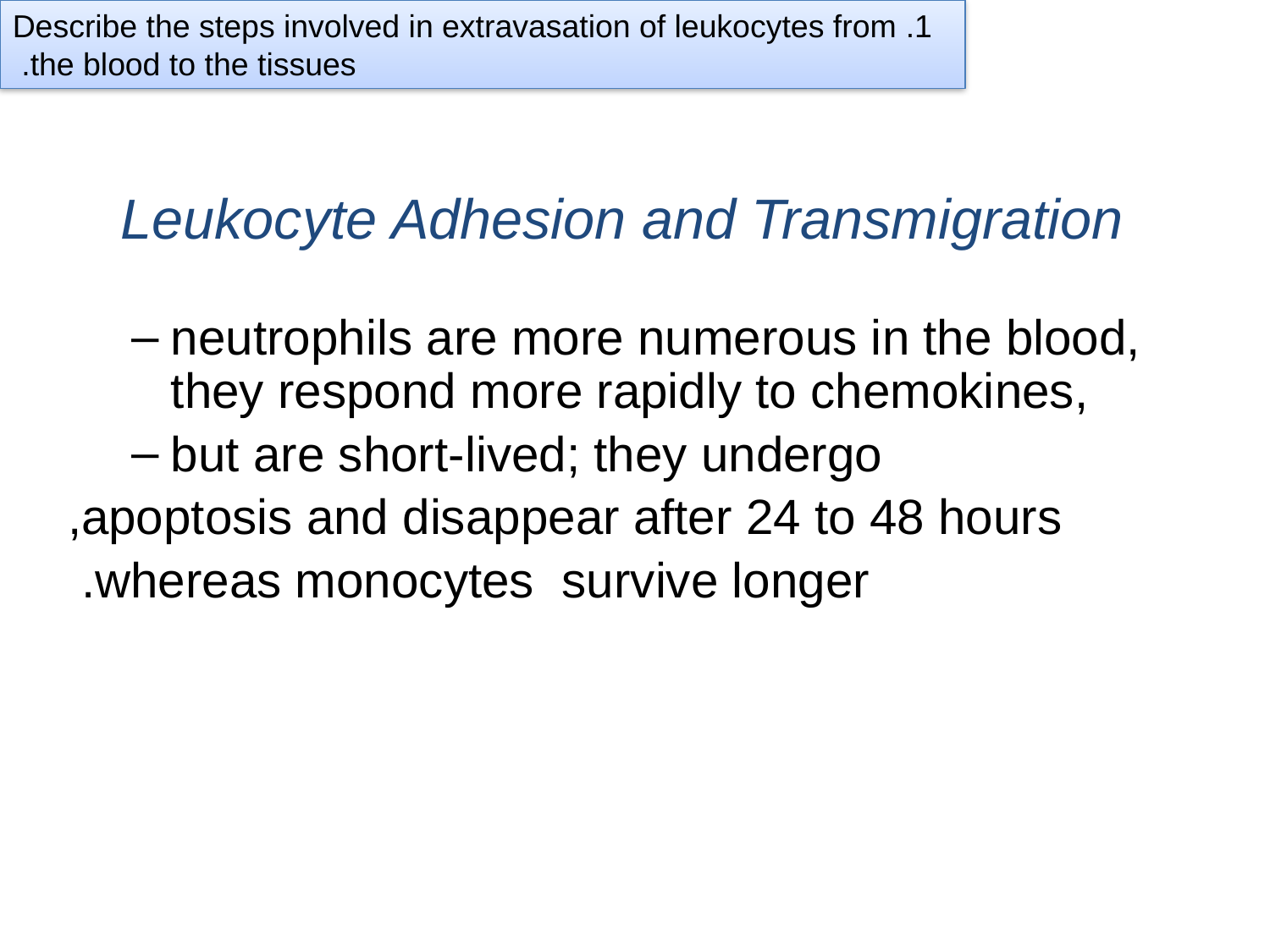

1. Describe the steps involved in extravasation of leukocytes from the blood to the tissues.
Leukocyte Adhesion and Transmigration
neutrophils are more numerous in the blood, they respond more rapidly to chemokines,
but are short-lived; they undergo
 apoptosis and disappear after 24 to 48 hours,
 whereas monocytes  survive longer.